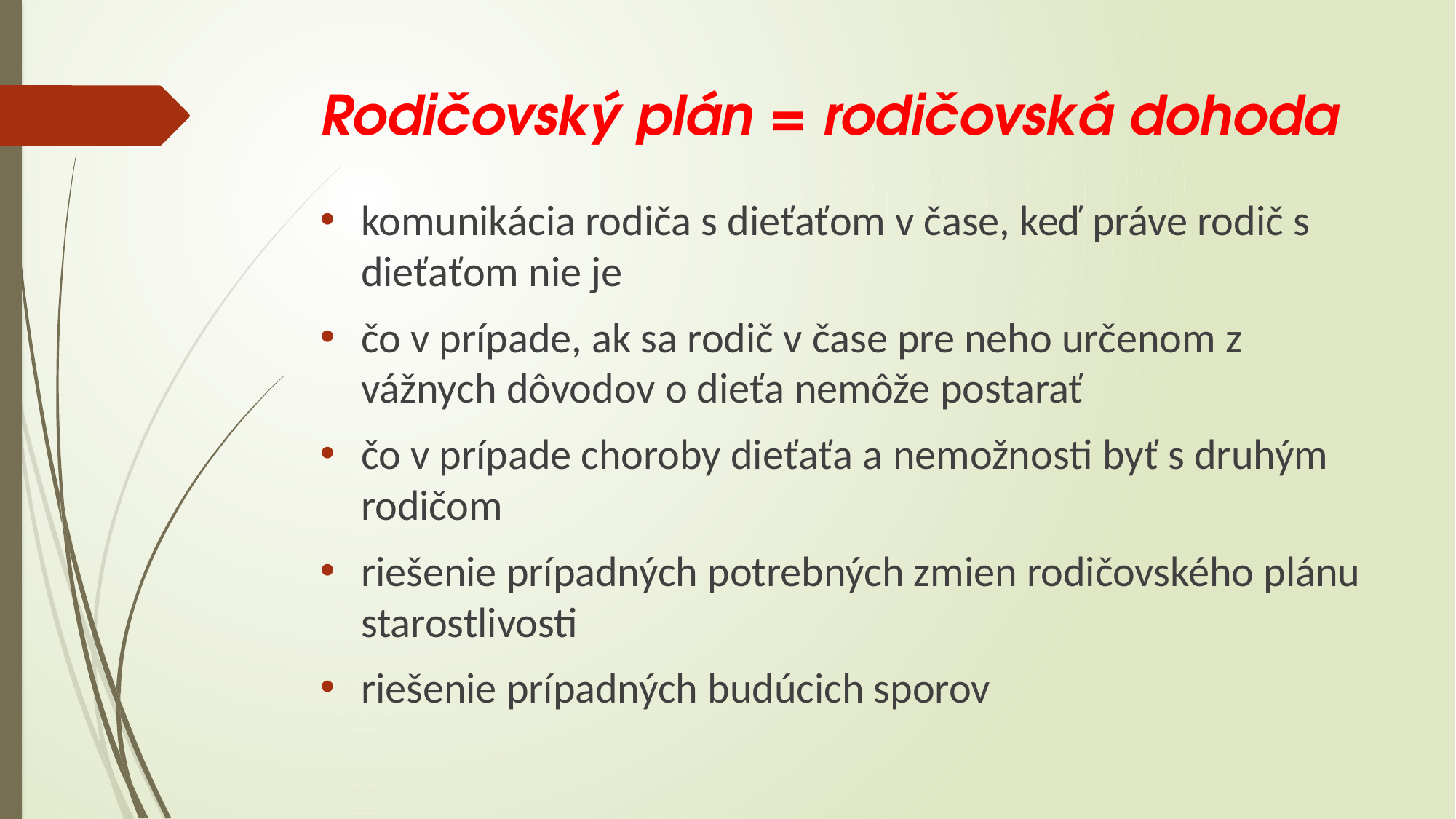

# Rodičovský plán = rodičovská dohoda
komunikácia rodiča s dieťaťom v čase, keď práve rodič s dieťaťom nie je
čo v prípade, ak sa rodič v čase pre neho určenom z vážnych dôvodov o dieťa nemôže postarať
čo v prípade choroby dieťaťa a nemožnosti byť s druhým rodičom
riešenie prípadných potrebných zmien rodičovského plánu starostlivosti
riešenie prípadných budúcich sporov